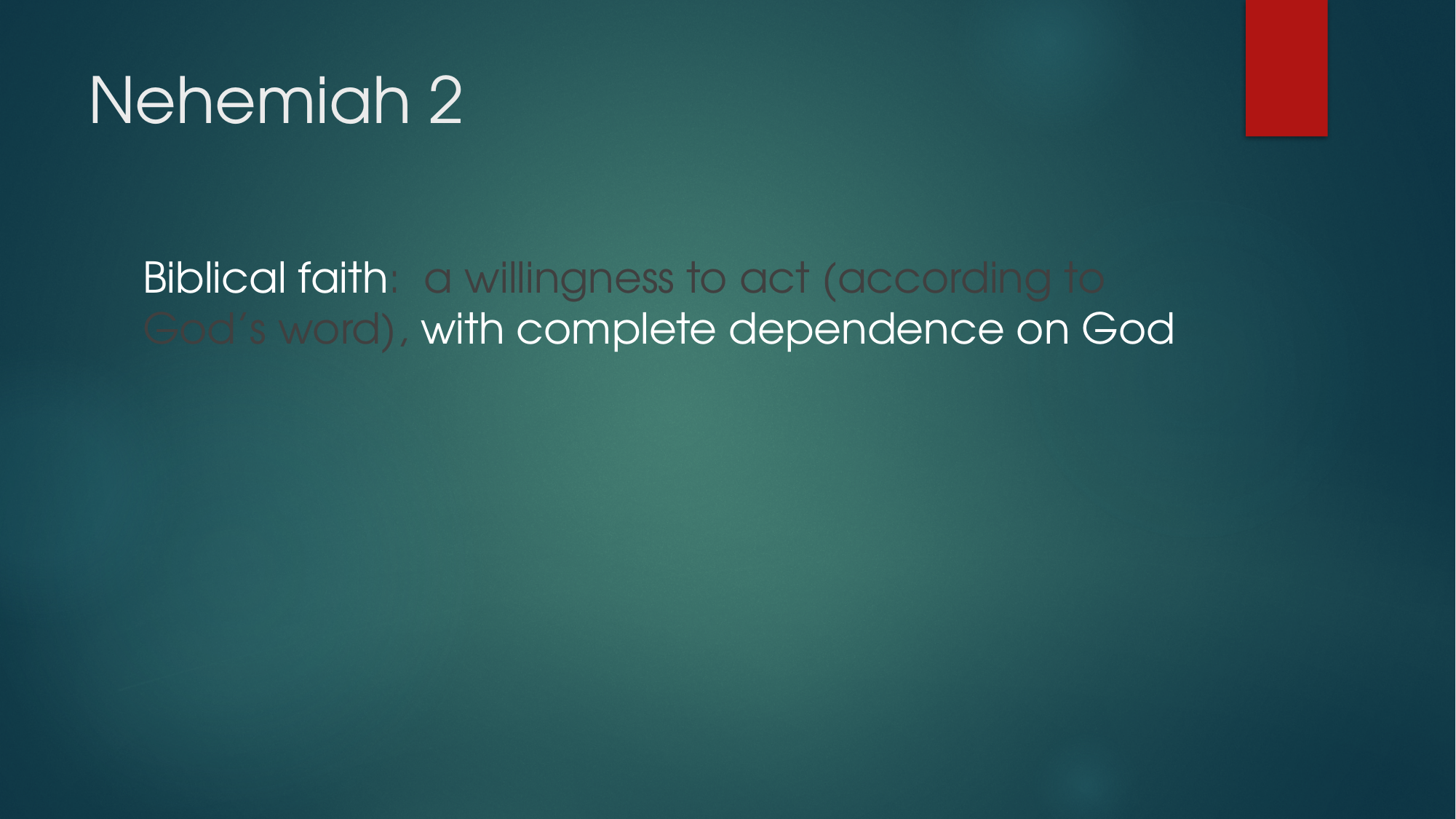

# Nehemiah 2
Biblical faith:  a willingness to act (according to God’s word), with complete dependence on God